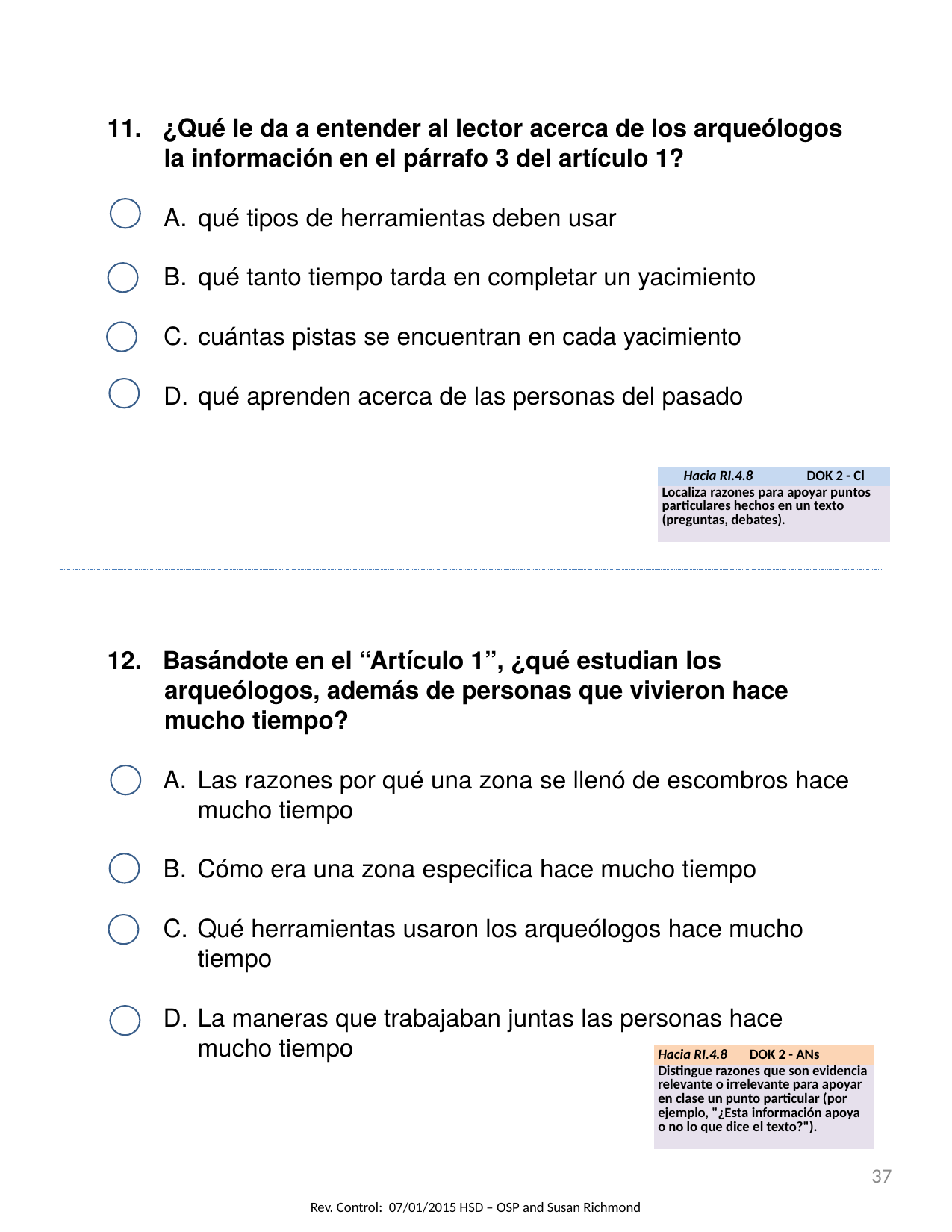

11.   ¿Qué le da a entender al lector acerca de los arqueólogos la información en el párrafo 3 del artículo 1?

qué tipos de herramientas deben usar

qué tanto tiempo tarda en completar un yacimiento

cuántas pistas se encuentran en cada yacimiento

qué aprenden acerca de las personas del pasado

| Hacia RI.4.8 DOK 2 - Cl |
| --- |
| Localiza razones para apoyar puntos particulares hechos en un texto (preguntas, debates). |
12.   Basándote en el “Artículo 1”, ¿qué estudian los arqueólogos, además de personas que vivieron hace mucho tiempo?

Las razones por qué una zona se llenó de escombros hace mucho tiempo

Cómo era una zona especifica hace mucho tiempo

Qué herramientas usaron los arqueólogos hace mucho tiempo

La maneras que trabajaban juntas las personas hace mucho tiempo

| Hacia RI.4.8 DOK 2 - ANs |
| --- |
| Distingue razones que son evidencia relevante o irrelevante para apoyar en clase un punto particular (por ejemplo, "¿Esta información apoya o no lo que dice el texto?"). |
37